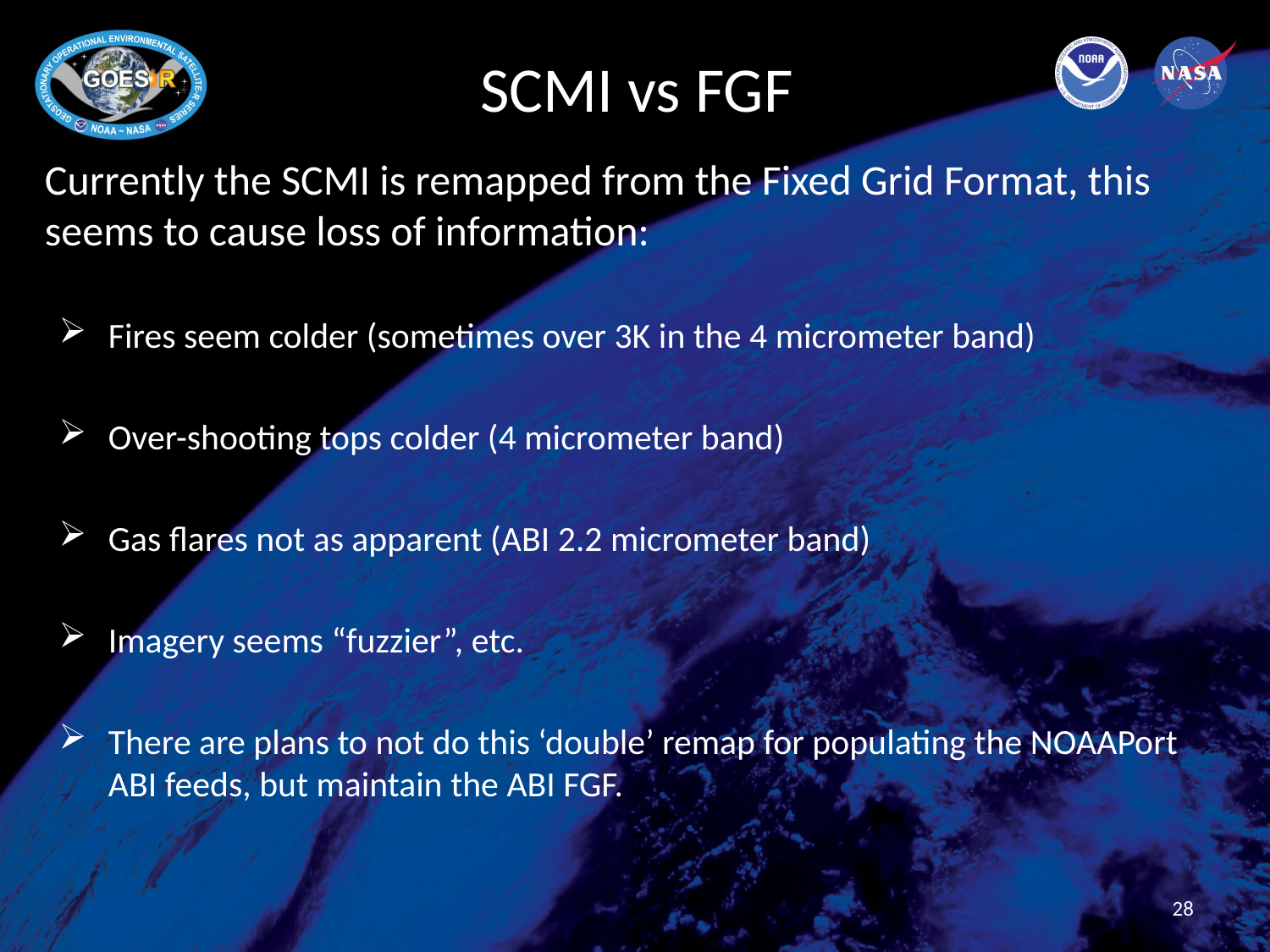

# SCMI vs FGF

Currently the SCMI is remapped from the Fixed Grid Format, this seems to cause loss of information:

Fires seem colder (sometimes over 3K in the 4 micrometer band)

Over-shooting tops colder (4 micrometer band)

Gas flares not as apparent (ABI 2.2 micrometer band)

Imagery seems “fuzzier”, etc.

There are plans to not do this ‘double’ remap for populating the NOAAPort ABI feeds, but maintain the ABI FGF.

28